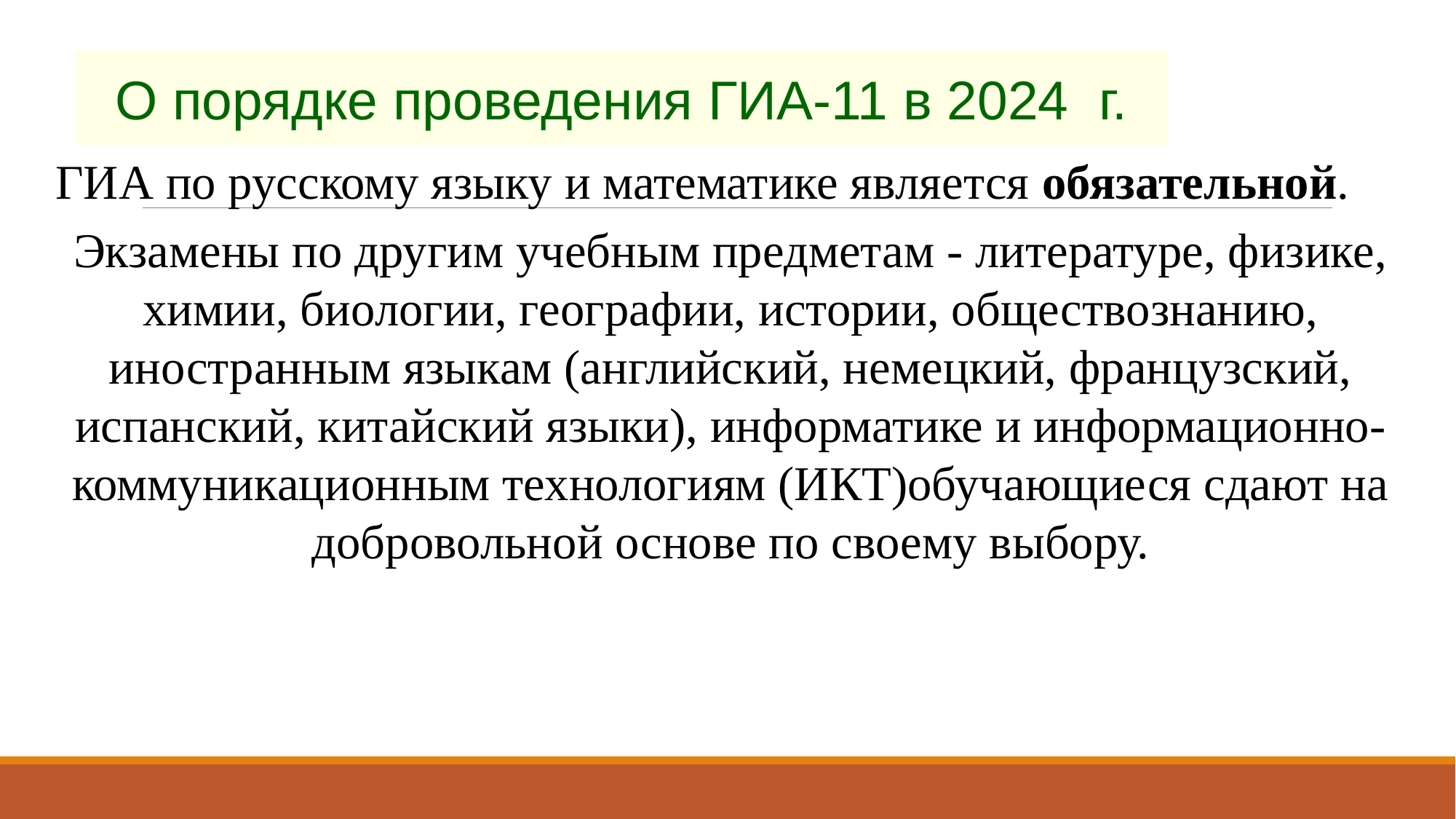

О порядке проведения ГИА-11 в 2024  г.
ГИА по русскому языку и математике является обязательной.
Экзамены по другим учебным предметам - литературе, физике, химии, биологии, географии, истории, обществознанию, иностранным языкам (английский, немецкий, французский, испанский, китайский языки), информатике и информационно-коммуникационным технологиям (ИКТ)обучающиеся сдают на добровольной основе по своему выбору.